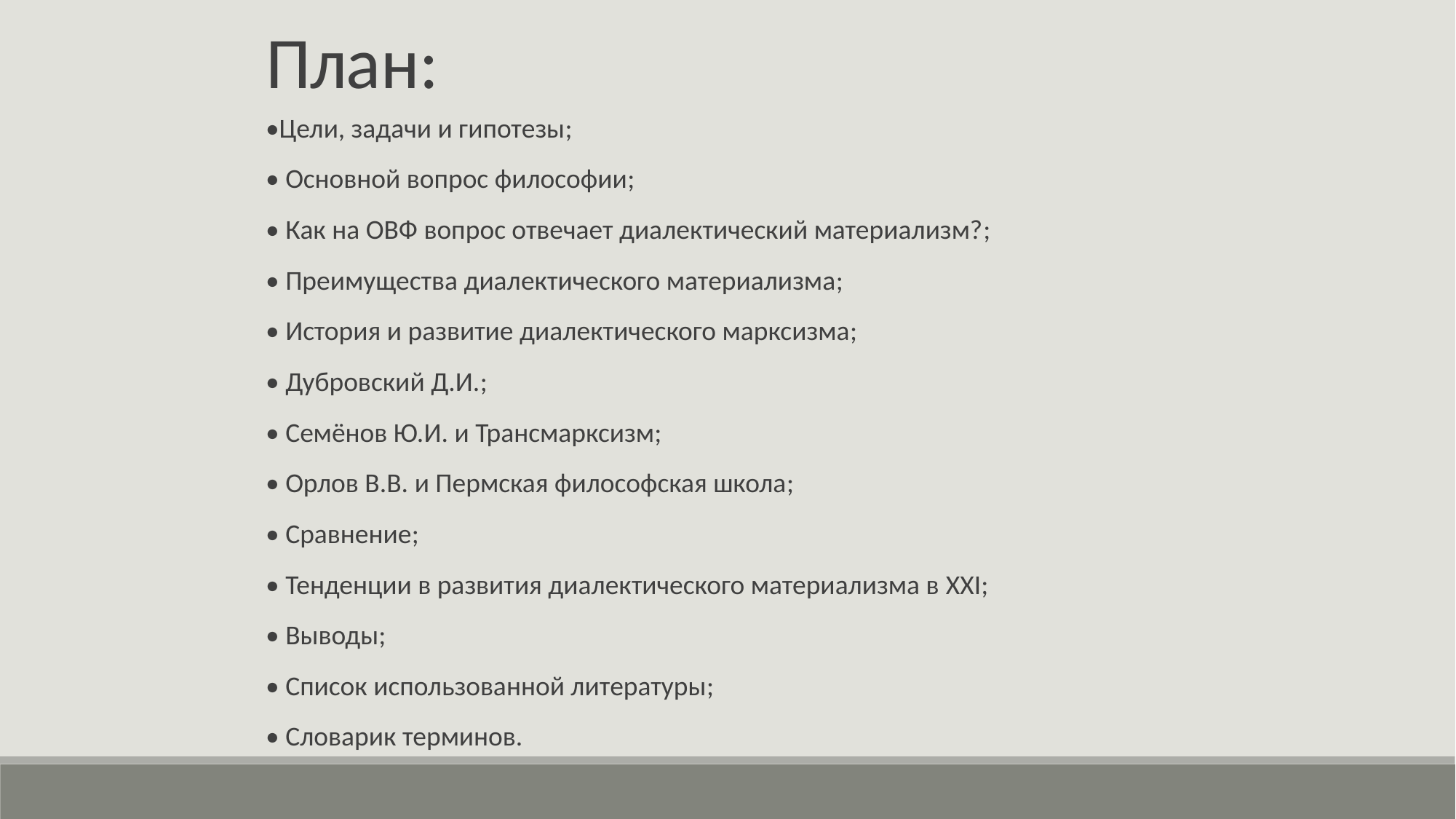

План:
•Цели, задачи и гипотезы;
• Основной вопрос философии;
• Как на ОВФ вопрос отвечает диалектический материализм?;
• Преимущества диалектического материализма;
• История и развитие диалектического марксизма;
• Дубровский Д.И.;
• Семёнов Ю.И. и Трансмарксизм;
• Орлов В.В. и Пермская философская школа;
• Сравнение;
• Тенденции в развития диалектического материализма в XXI;
• Выводы;
• Список использованной литературы;
• Словарик терминов.